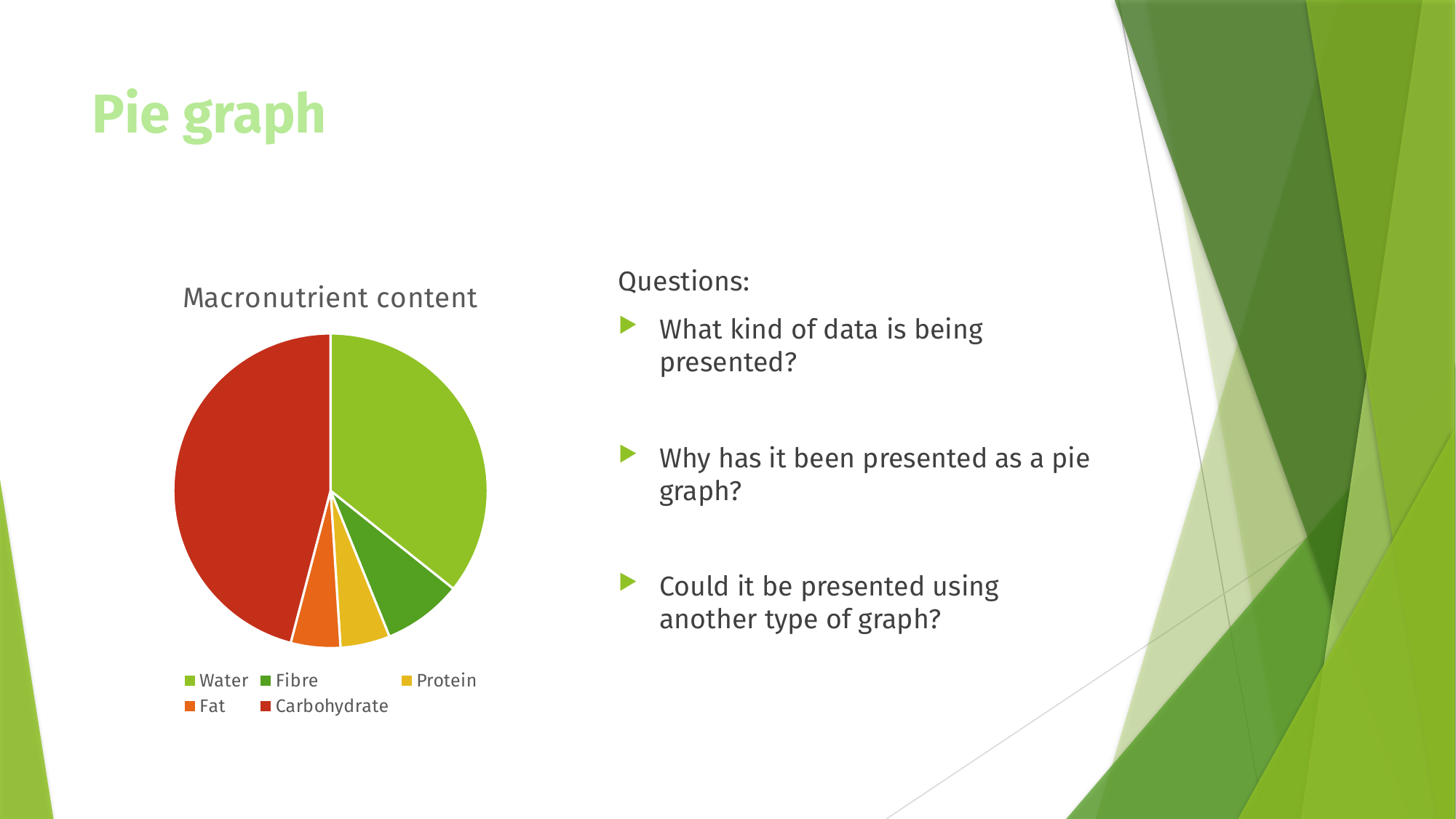

# Pie graph

### Chart: Macronutrient content

| Category | Presence of macronutrients |
|---|---|
| Water | 35.0 |
| Fibre | 8.0 |
| Protein | 5.0 |
| Fat | 5.0 |
| Carbohydrate | 45.0 |
Questions:
What kind of data is being presented?

Why has it been presented as a pie graph?

Could it be presented using another type of graph?